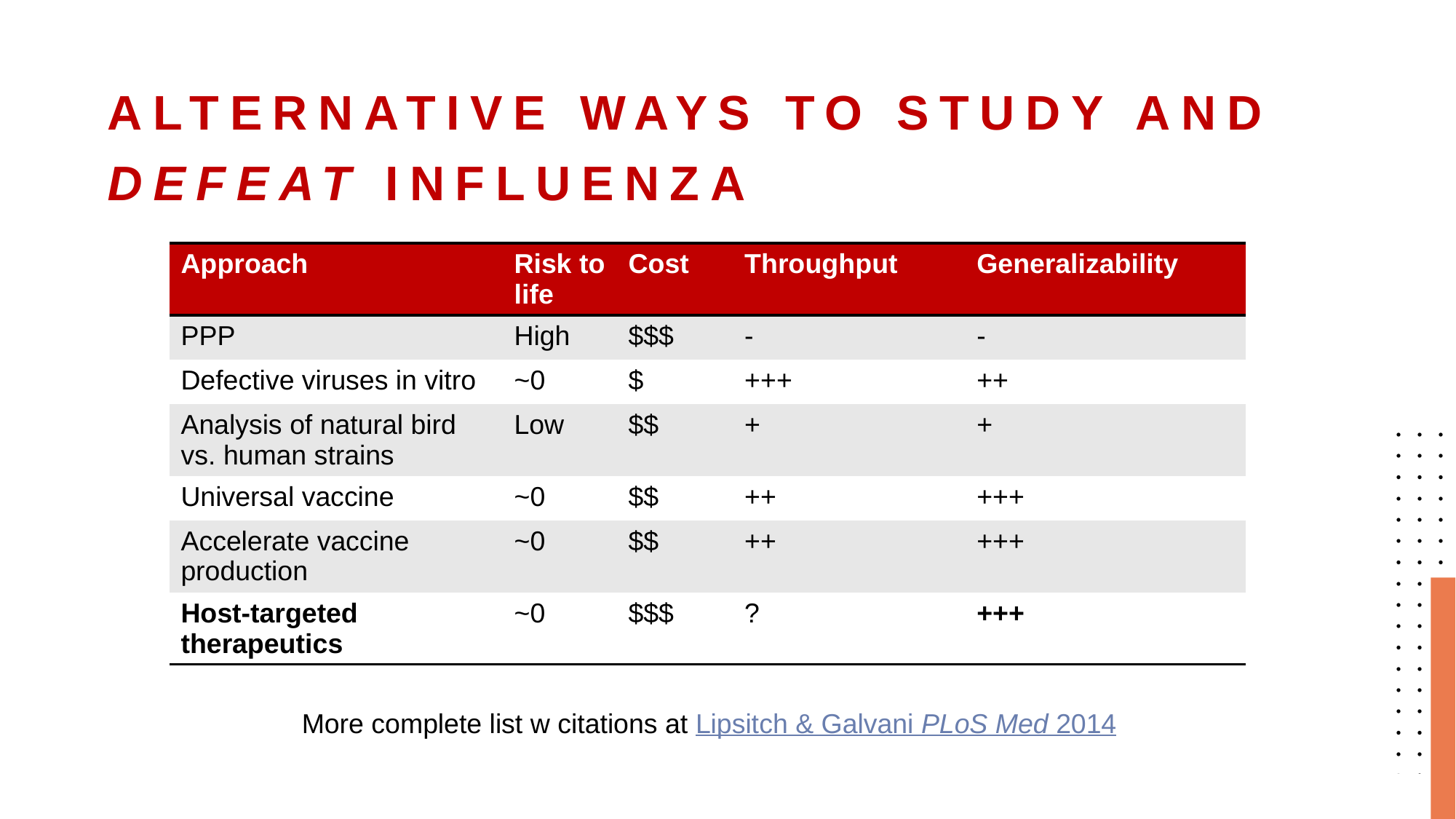

# Alternative ways to study and defeat influenza
| Approach | Risk to life | Cost | Throughput | Generalizability |
| --- | --- | --- | --- | --- |
| PPP | High | $$$ | - | - |
| Defective viruses in vitro | ~0 | $ | +++ | ++ |
| Analysis of natural bird vs. human strains | Low | $$ | + | + |
| Universal vaccine | ~0 | $$ | ++ | +++ |
| Accelerate vaccine production | ~0 | $$ | ++ | +++ |
| Host-targeted therapeutics | ~0 | $$$ | ? | +++ |
More complete list w citations at Lipsitch & Galvani PLoS Med 2014